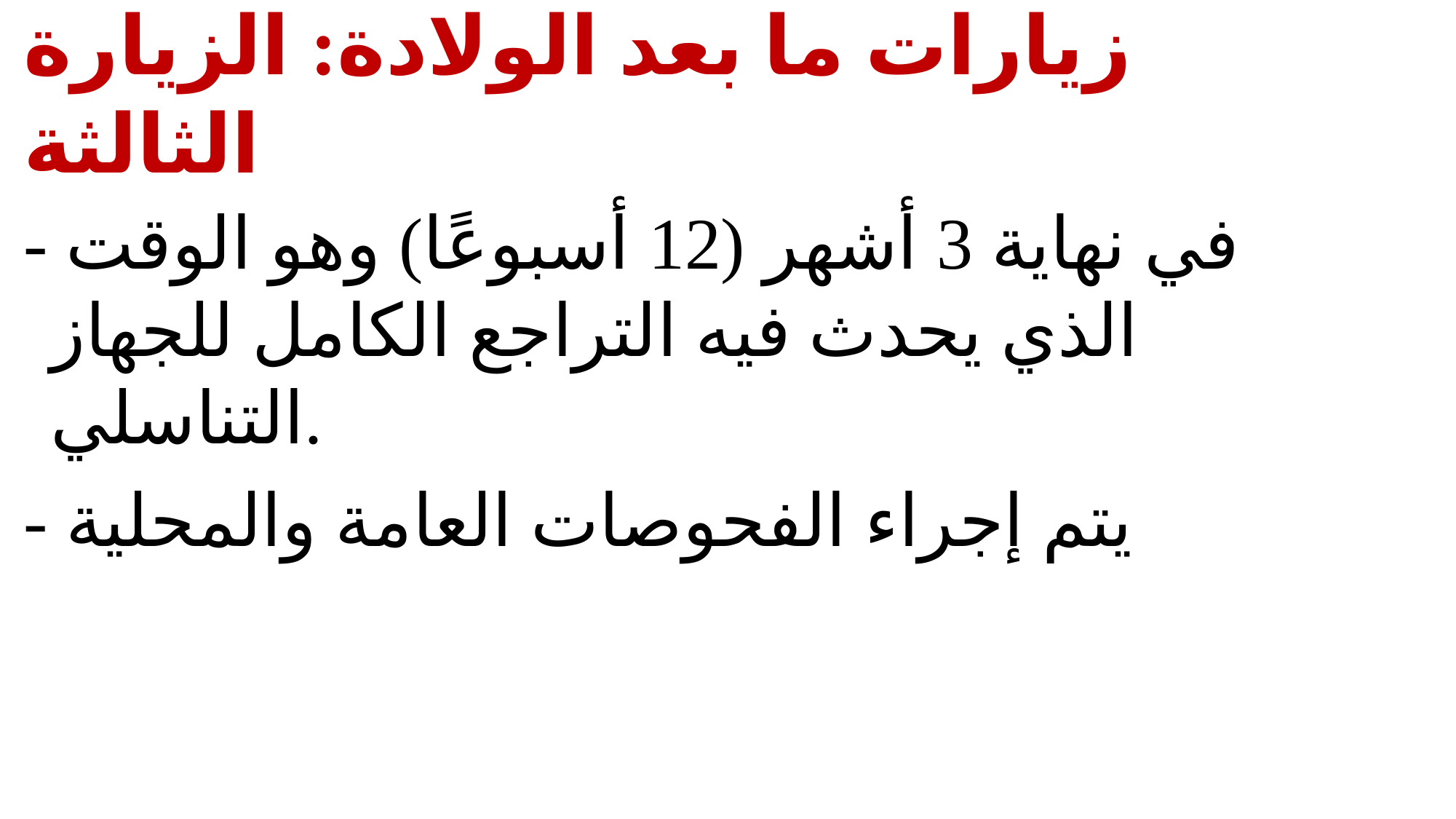

# زيارات ما بعد الولادة: الزيارة الثالثة
- في نهاية 3 أشهر (12 أسبوعًا) وهو الوقت الذي يحدث فيه التراجع الكامل للجهاز التناسلي.
- يتم إجراء الفحوصات العامة والمحلية